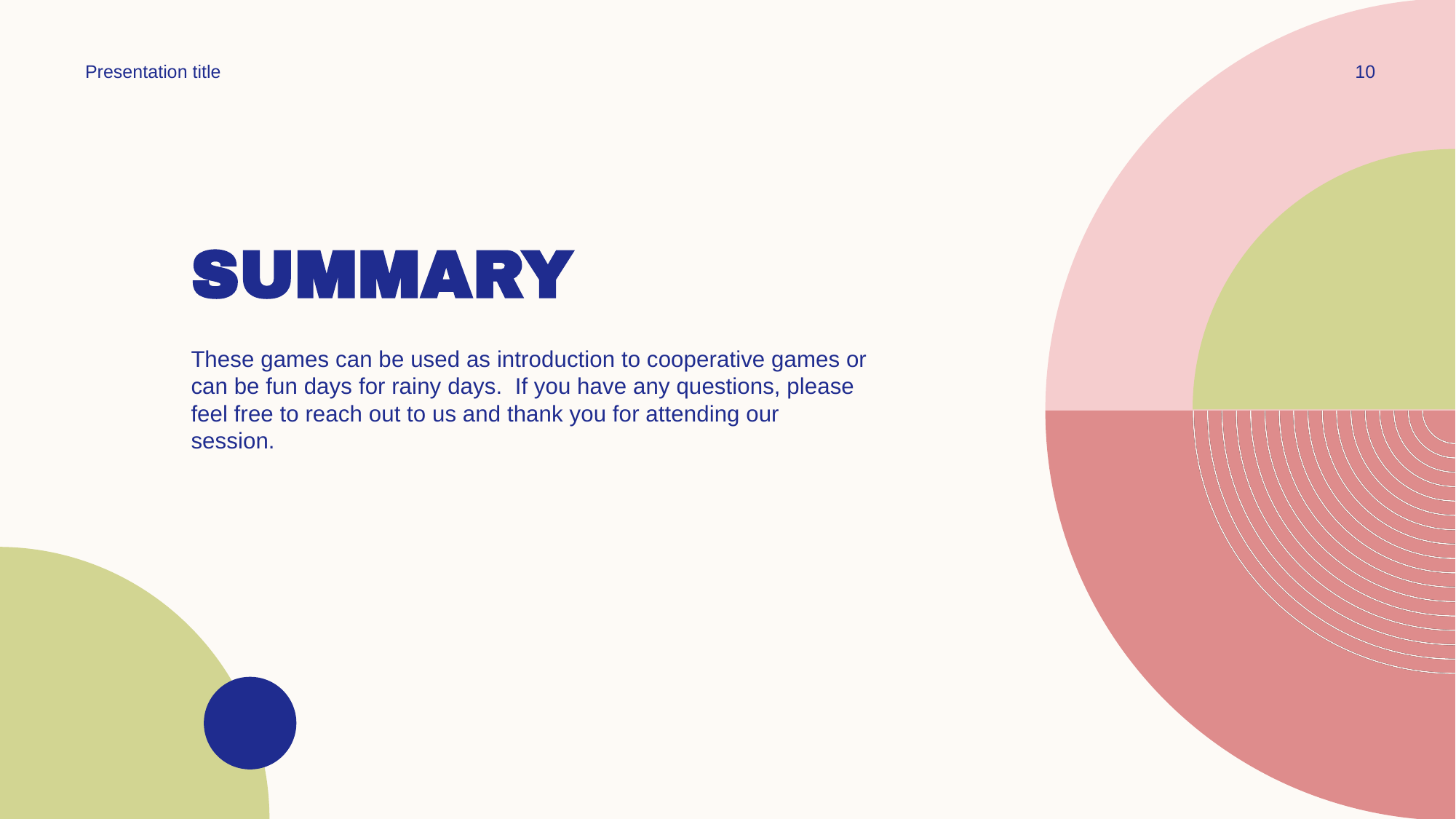

Presentation title
10
# SUMMARY
These games can be used as introduction to cooperative games or can be fun days for rainy days.  If you have any questions, please feel free to reach out to us and thank you for attending our session.